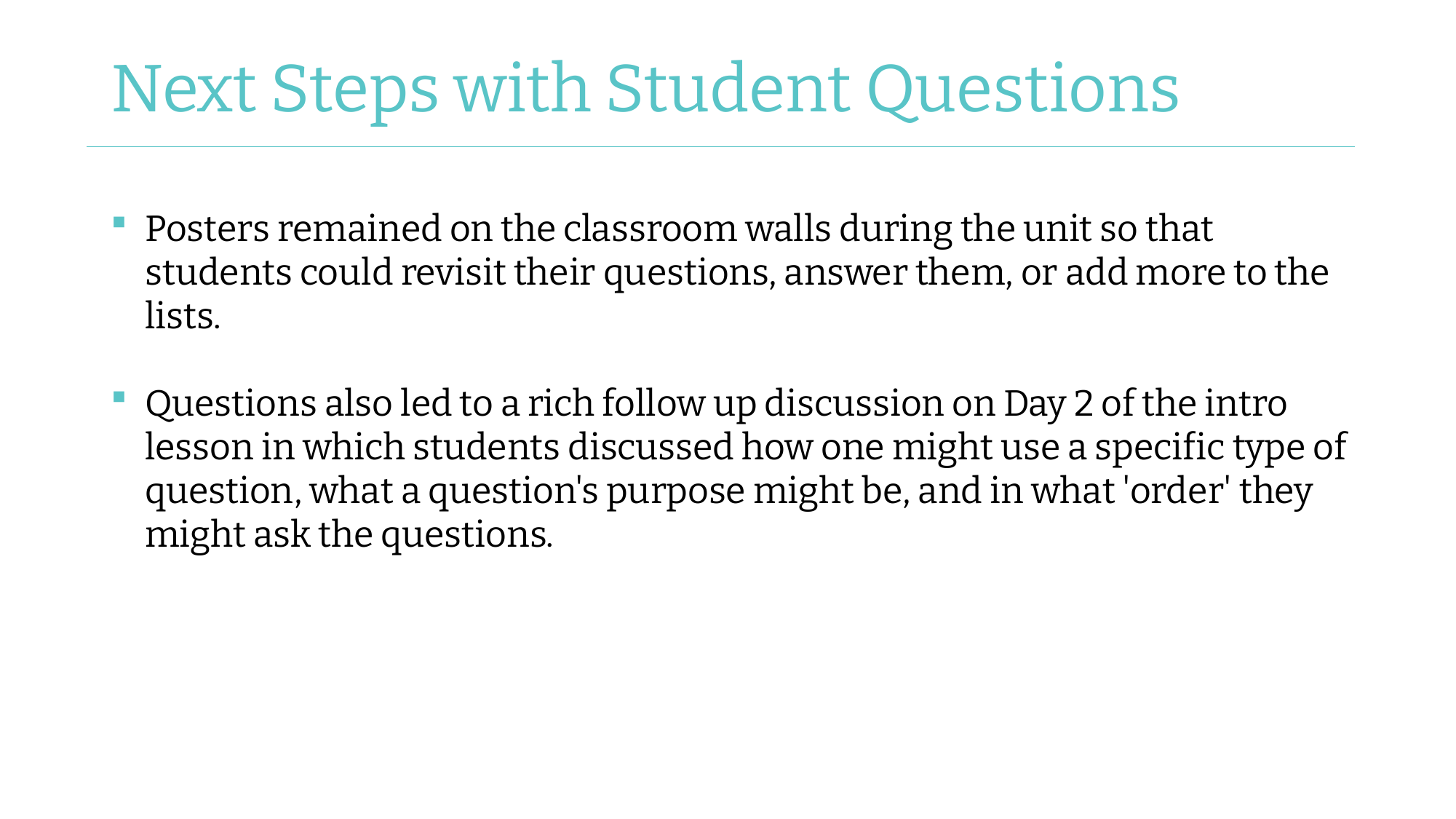

# Next Steps with Student Questions
Posters remained on the classroom walls during the unit so that students could revisit their questions, answer them, or add more to the lists.

Questions also led to a rich follow up discussion on Day 2 of the intro lesson in which students discussed how one might use a specific type of question, what a question's purpose might be, and in what 'order' they might ask the questions.